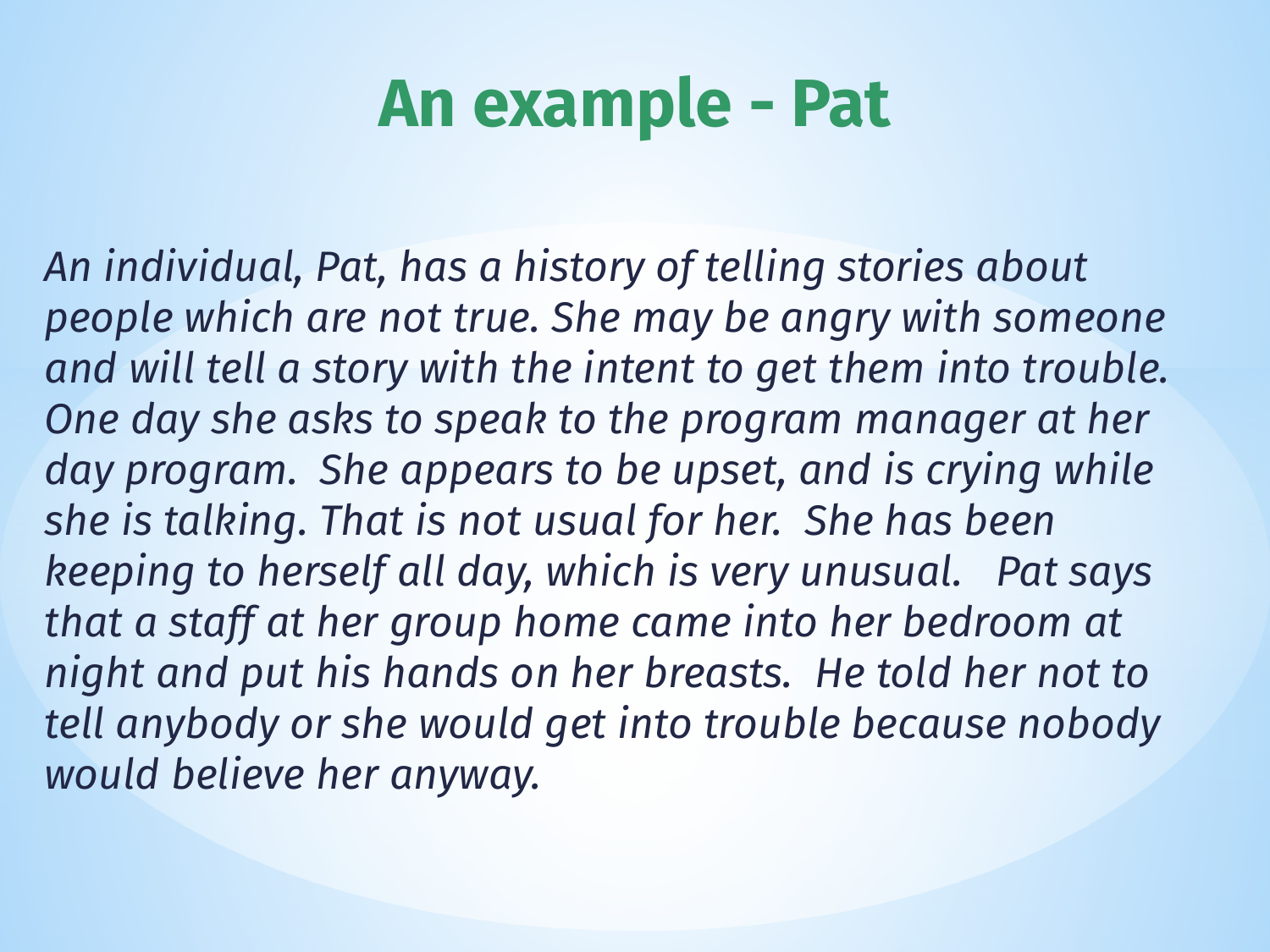

# An example - Pat
An individual, Pat, has a history of telling stories about people which are not true. She may be angry with someone and will tell a story with the intent to get them into trouble. One day she asks to speak to the program manager at her day program.  She appears to be upset, and is crying while she is talking. That is not usual for her.  She has been keeping to herself all day, which is very unusual.   Pat says that a staff at her group home came into her bedroom at night and put his hands on her breasts.  He told her not to tell anybody or she would get into trouble because nobody would believe her anyway.